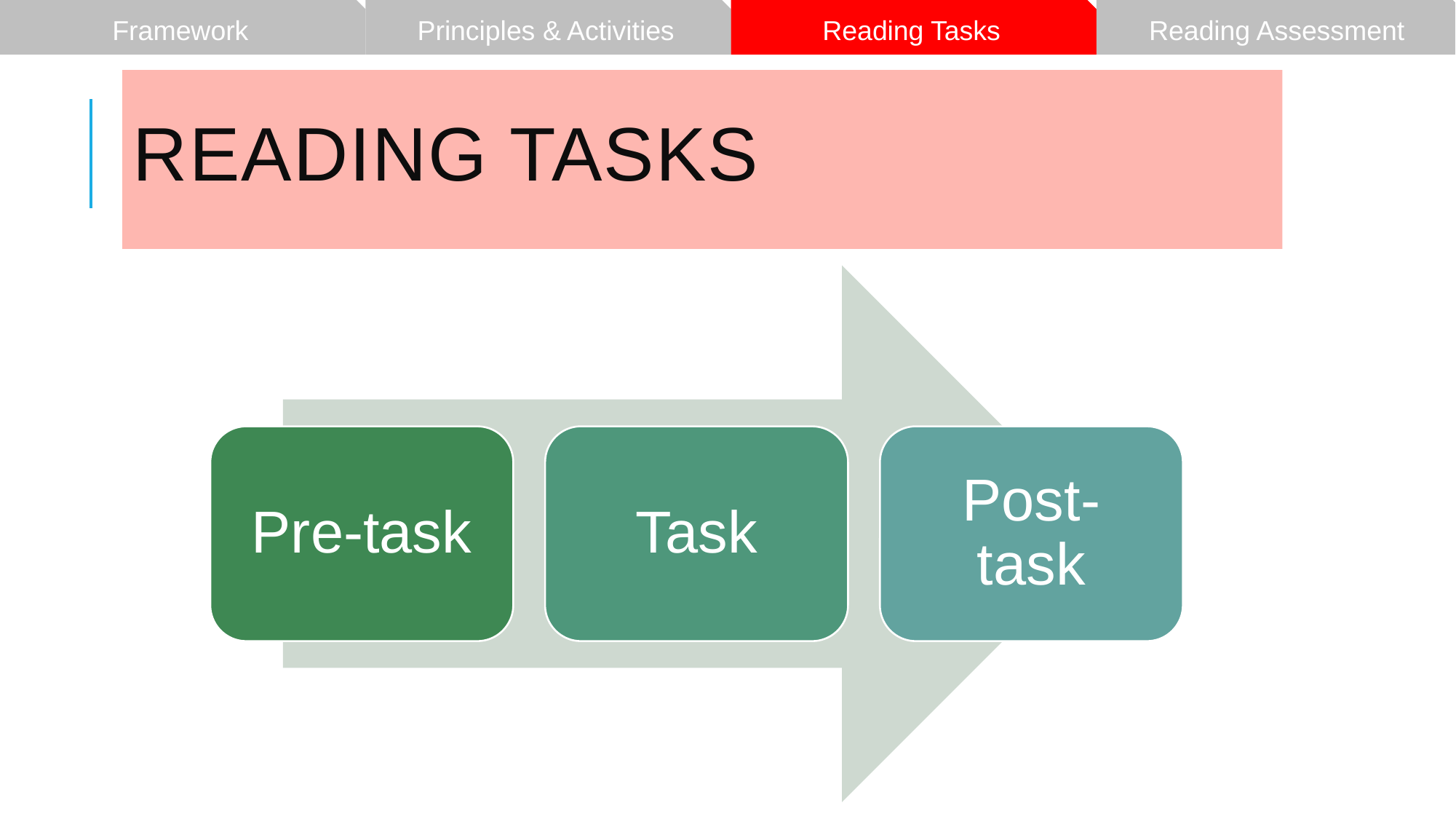

Framework
Principles & Activities
Reading Tasks
Reading Assessment
# Reading Tasks
Pre-task
Task
Post-task